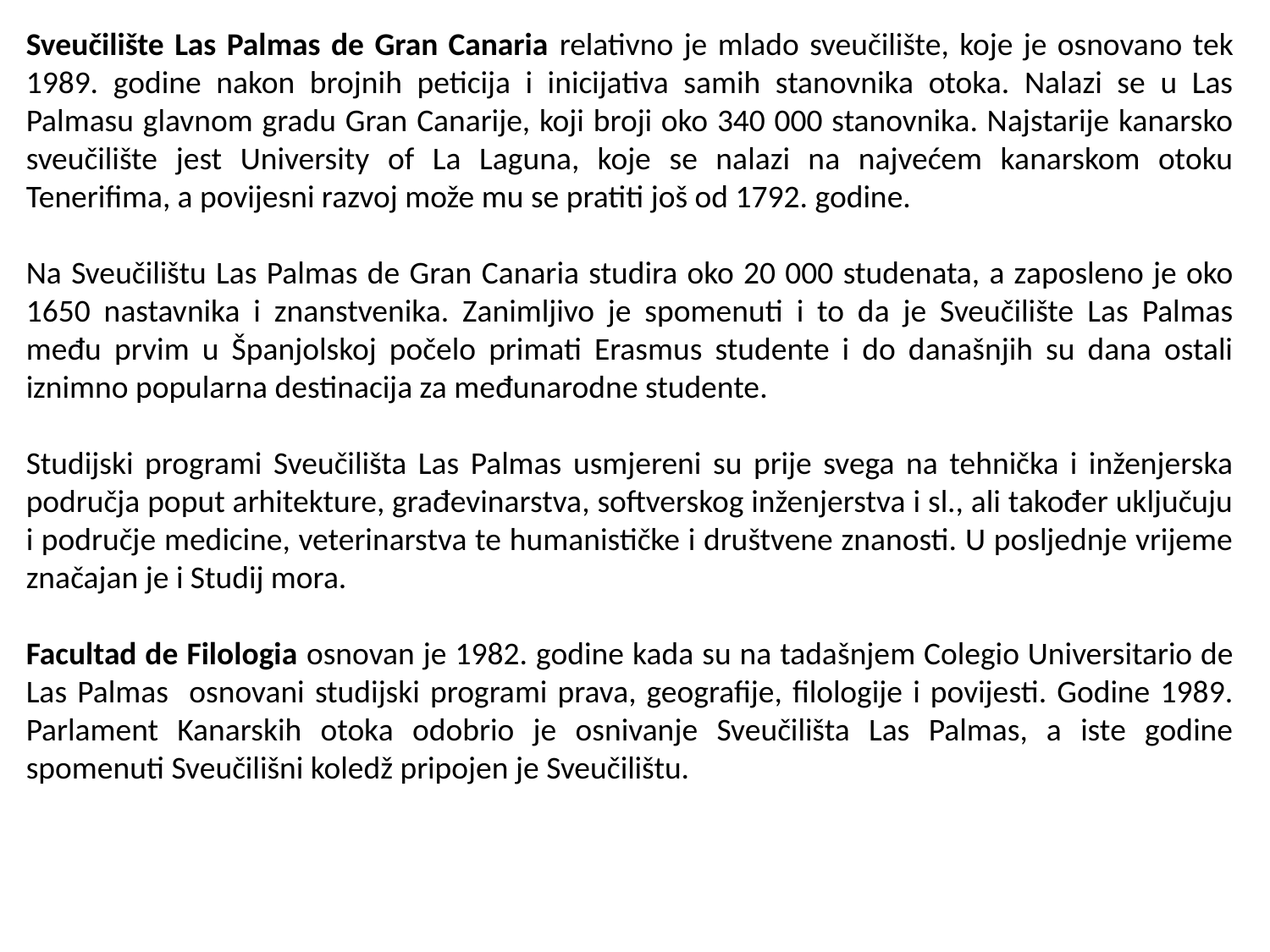

Sveučilište Las Palmas de Gran Canaria relativno je mlado sveučilište, koje je osnovano tek 1989. godine nakon brojnih peticija i inicijativa samih stanovnika otoka. Nalazi se u Las Palmasu glavnom gradu Gran Canarije, koji broji oko 340 000 stanovnika. Najstarije kanarsko sveučilište jest University of La Laguna, koje se nalazi na najvećem kanarskom otoku Tenerifima, a povijesni razvoj može mu se pratiti još od 1792. godine.

Na Sveučilištu Las Palmas de Gran Canaria studira oko 20 000 studenata, a zaposleno je oko 1650 nastavnika i znanstvenika. Zanimljivo je spomenuti i to da je Sveučilište Las Palmas među prvim u Španjolskoj počelo primati Erasmus studente i do današnjih su dana ostali iznimno popularna destinacija za međunarodne studente.

Studijski programi Sveučilišta Las Palmas usmjereni su prije svega na tehnička i inženjerska područja poput arhitekture, građevinarstva, softverskog inženjerstva i sl., ali također uključuju i područje medicine, veterinarstva te humanističke i društvene znanosti. U posljednje vrijeme značajan je i Studij mora.

Facultad de Filologia osnovan je 1982. godine kada su na tadašnjem Colegio Universitario de Las Palmas  osnovani studijski programi prava, geografije, filologije i povijesti. Godine 1989. Parlament Kanarskih otoka odobrio je osnivanje Sveučilišta Las Palmas, a iste godine spomenuti Sveučilišni koledž pripojen je Sveučilištu.